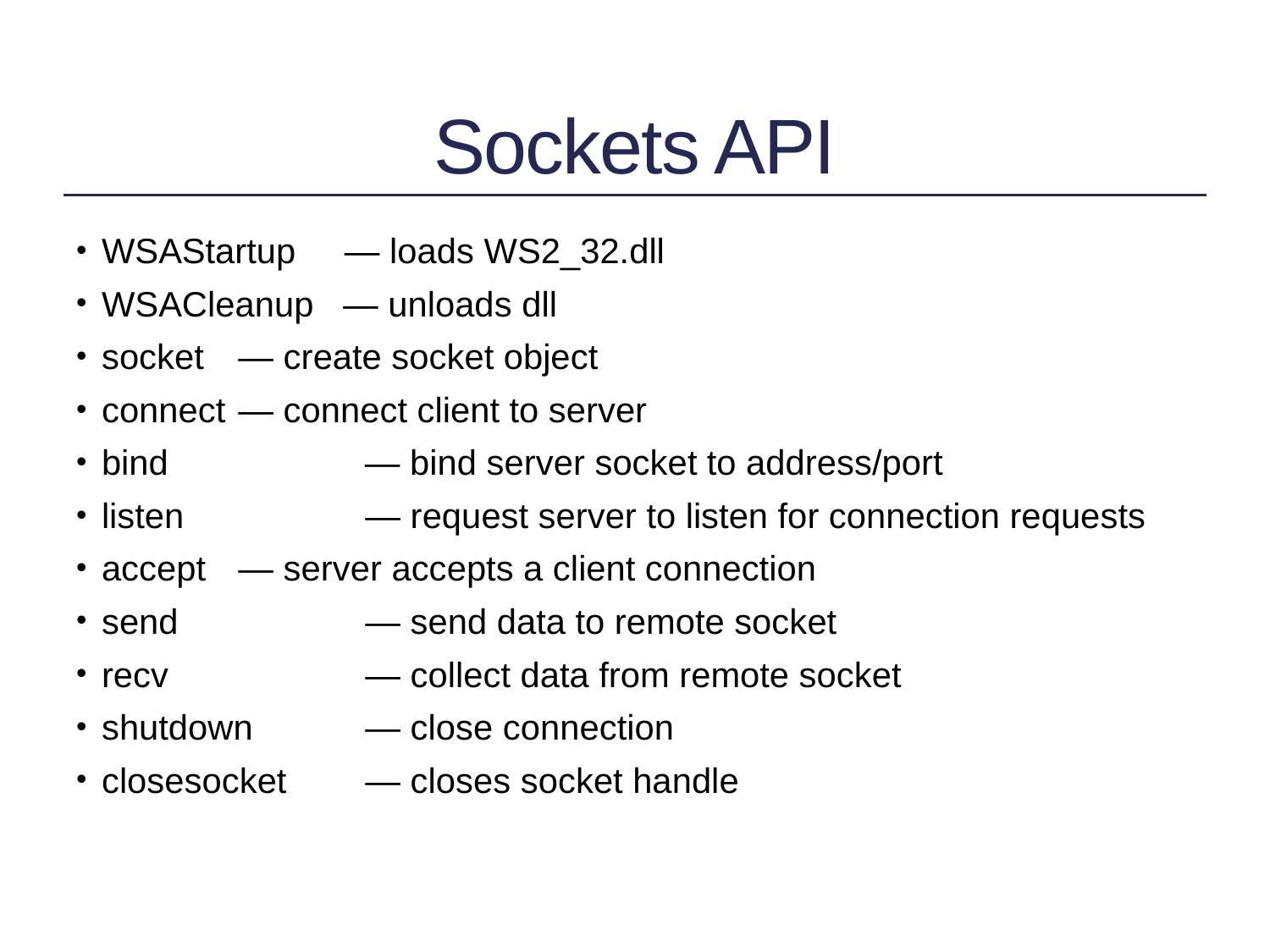

# Sockets API
WSAStartup     — loads WS2_32.dll
WSACleanup   — unloads dll
socket	 — create socket object
connect	 — connect client to server
bind	              — bind server socket to address/port
listen		 — request server to listen for connection requests
accept	 — server accepts a client connection
send		 — send data to remote socket
recv		 — collect data from remote socket
shutdown	 — close connection
closesocket	 — closes socket handle